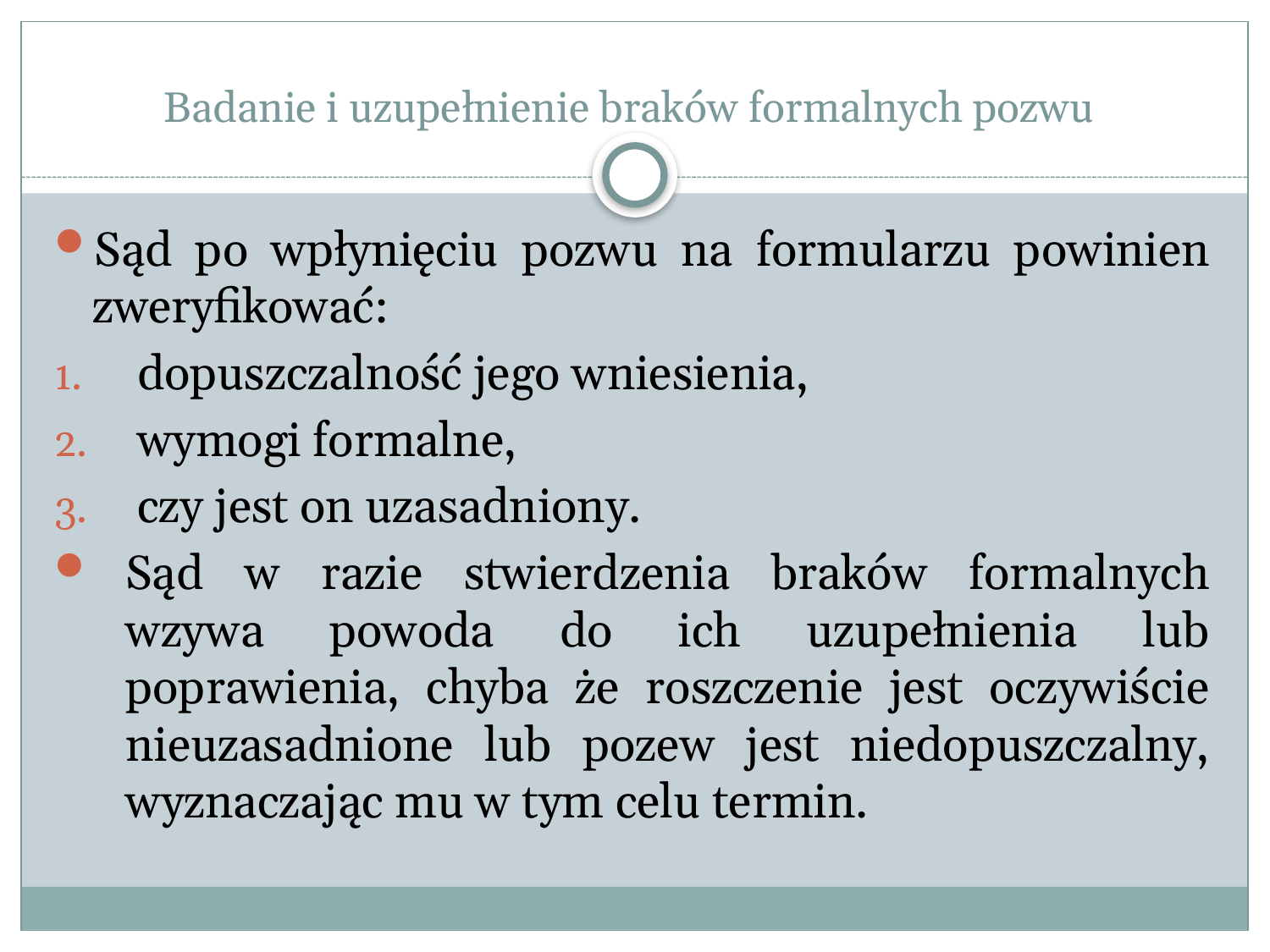

# Badanie i uzupełnienie braków formalnych pozwu
Sąd po wpłynięciu pozwu na formularzu powinien zweryfikować:
 dopuszczalność jego wniesienia,
 wymogi formalne,
 czy jest on uzasadniony.
Sąd w razie stwierdzenia braków formalnych wzywa powoda do ich uzupełnienia lub poprawienia, chyba że roszczenie jest oczywiście nieuzasadnione lub pozew jest niedopuszczalny, wyznaczając mu w tym celu termin.